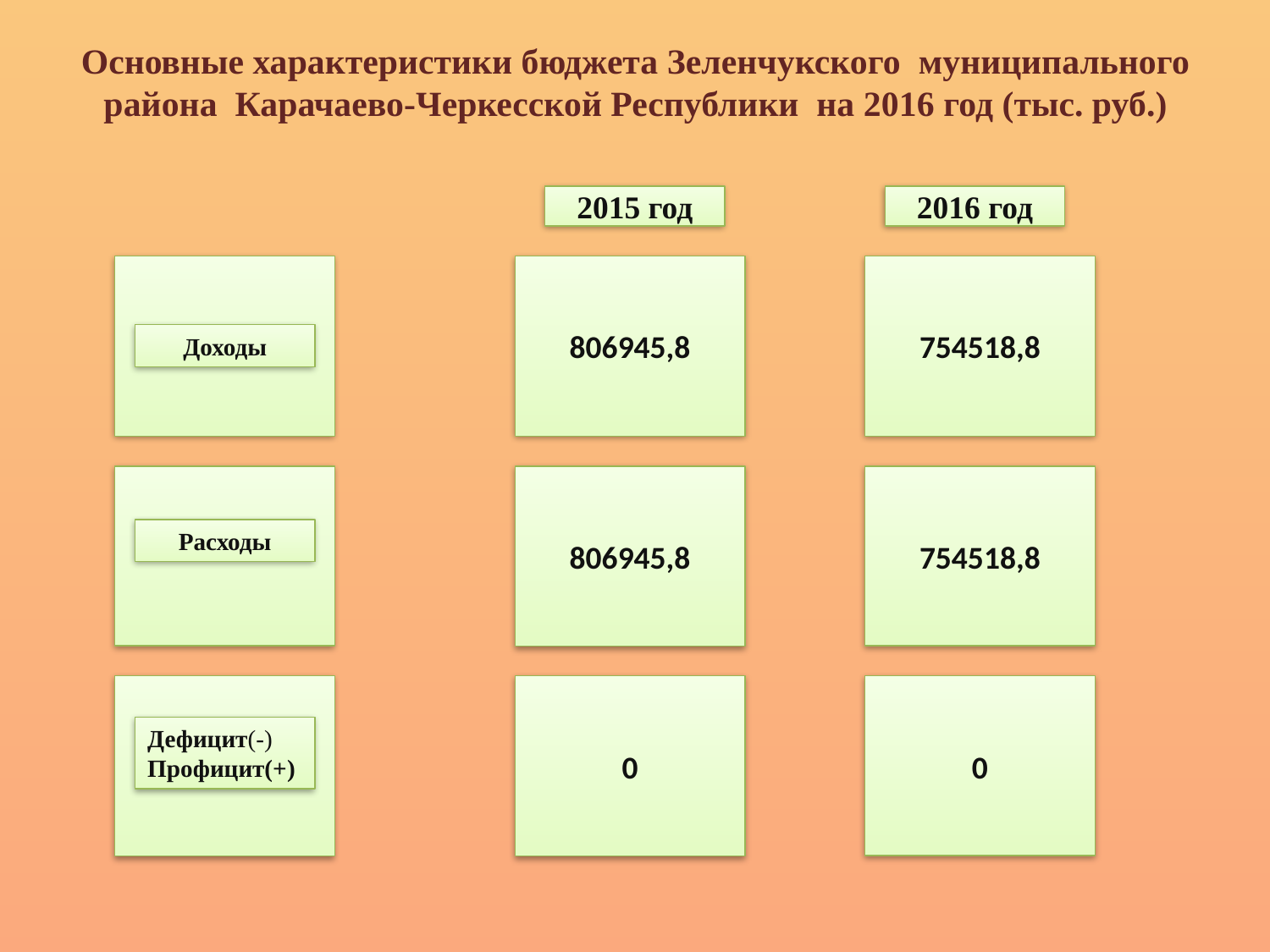

Основные характеристики бюджета Зеленчукского  муниципального района  Карачаево-Черкесской Республики  на 2016 год (тыс. руб.)

2015 год
2016 год

806945,8
754518,8
Доходы

806945,8
754518,8
Расходы

0
0
Дефицит(-) Профицит(+)